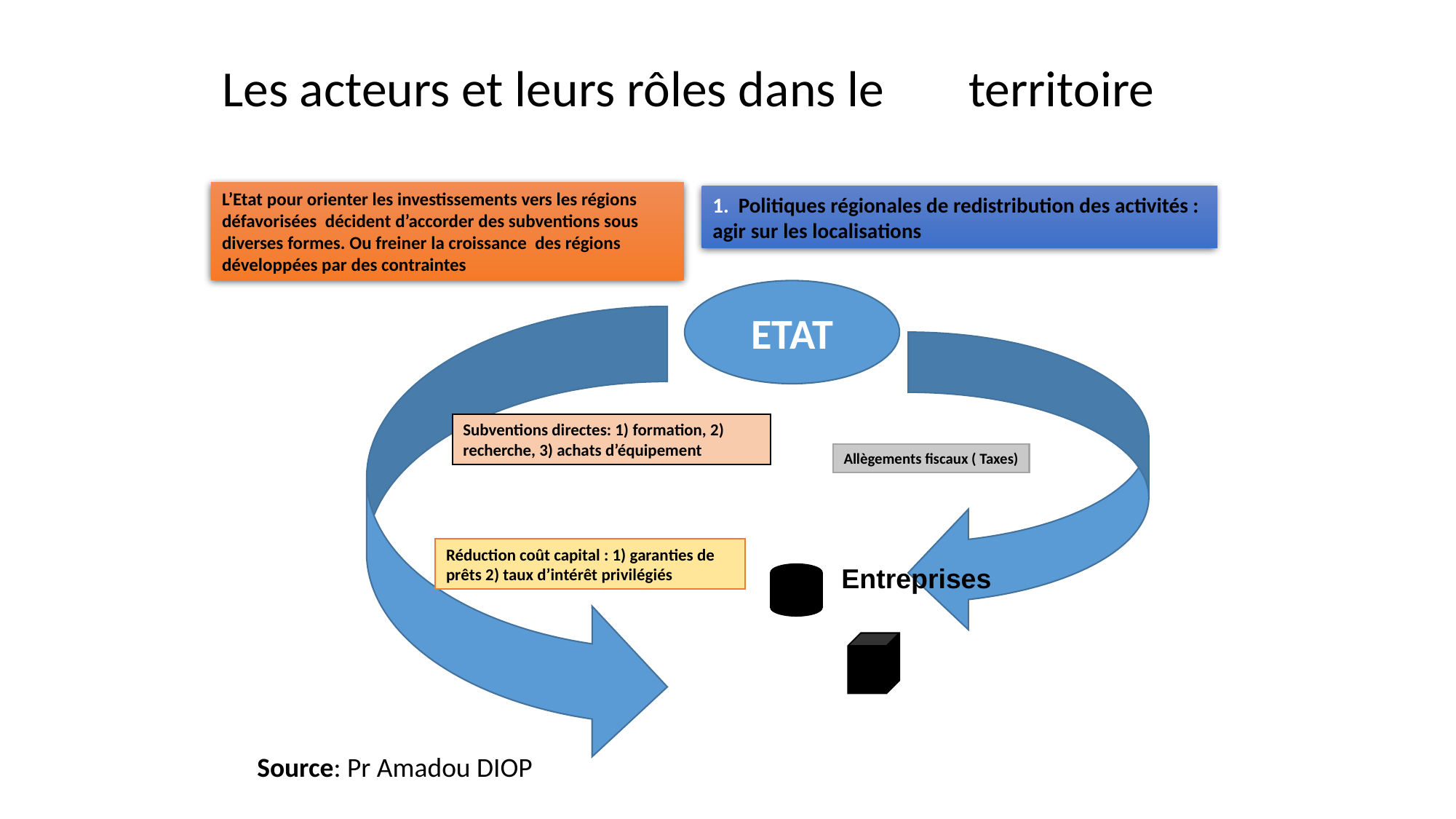

# Les acteurs et leurs rôles dans le 		territoire
L’Etat pour orienter les investissements vers les régions défavorisées  décident d’accorder des subventions sous diverses formes. Ou freiner la croissance  des régions  développées par des contraintes
1.  Politiques régionales de redistribution des activités : agir sur les localisations
ETAT

Subventions directes: 1) formation, 2) recherche, 3) achats d’équipement
Allègements fiscaux ( Taxes)
Réduction coût capital : 1) garanties de prêts 2) taux d’intérêt privilégiés
Entreprises

Source: Pr Amadou DIOP